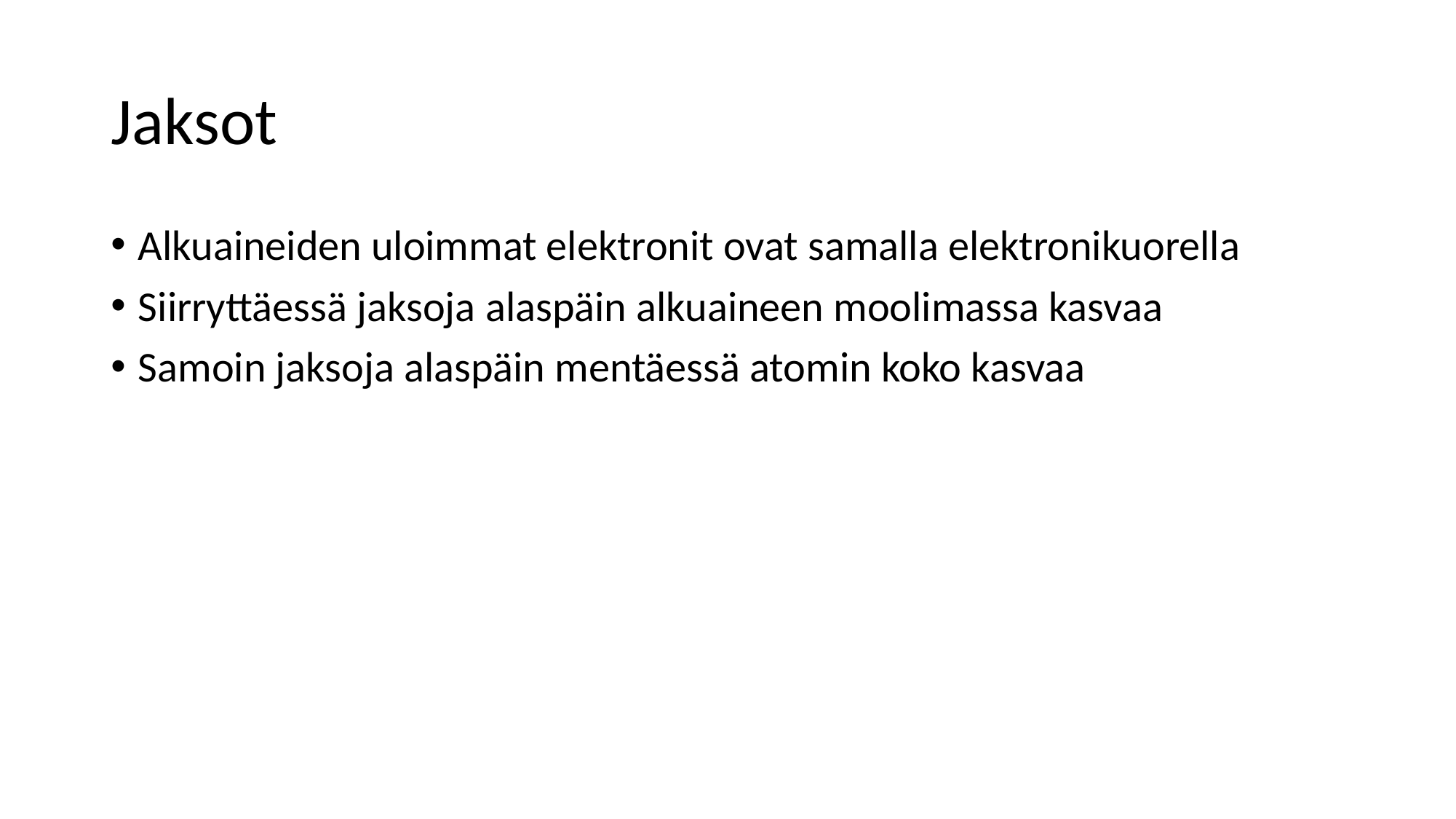

# Jaksot
Alkuaineiden uloimmat elektronit ovat samalla elektronikuorella
Siirryttäessä jaksoja alaspäin alkuaineen moolimassa kasvaa
Samoin jaksoja alaspäin mentäessä atomin koko kasvaa